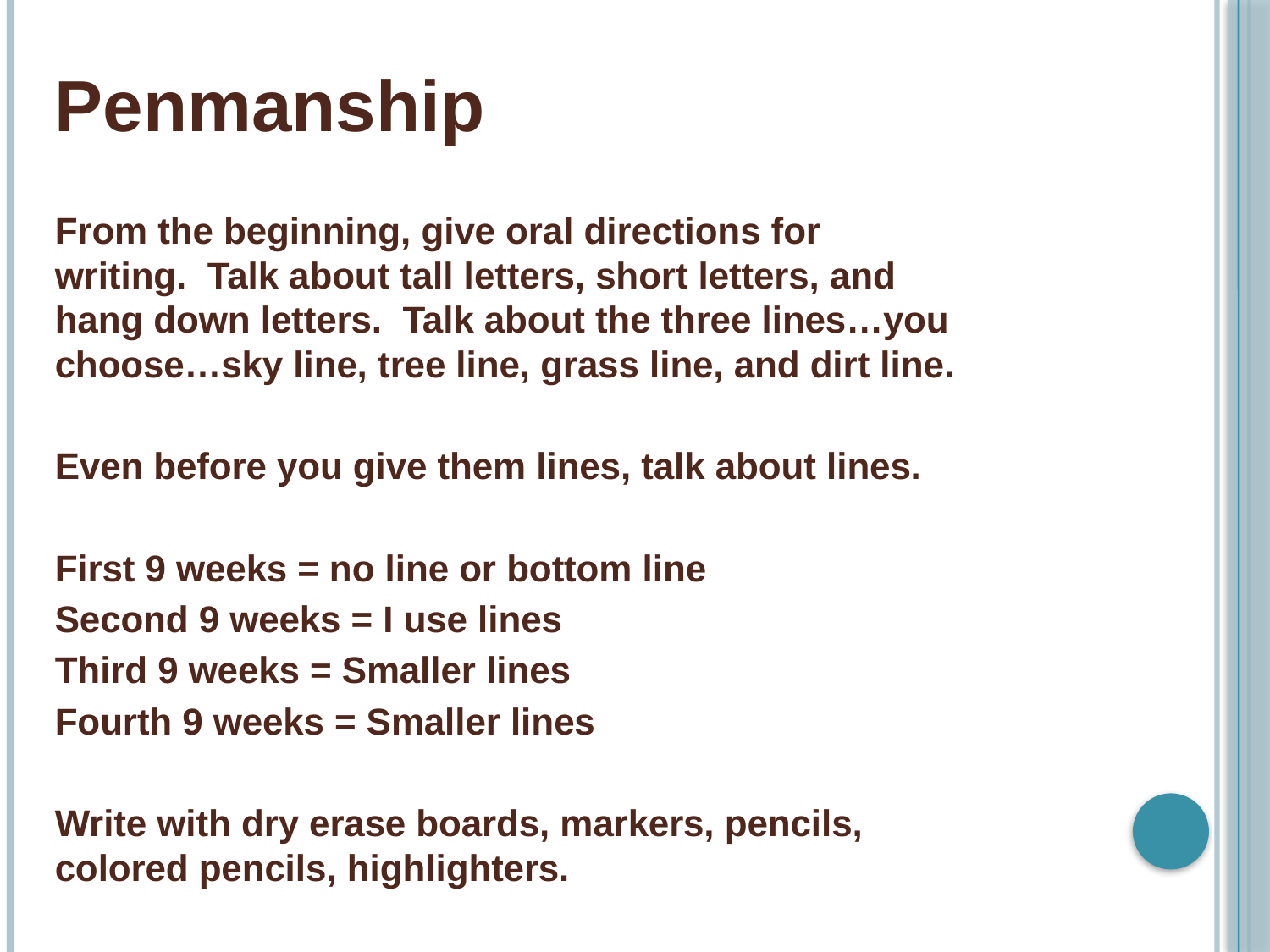

From the beginning, give oral directions for writing.  Talk about tall letters, short letters, and hang down letters.  Talk about the three lines…you choose…sky line, tree line, grass line, and dirt line.

Even before you give them lines, talk about lines.

First 9 weeks = no line or bottom line
Second 9 weeks = I use lines
Third 9 weeks = Smaller lines
Fourth 9 weeks = Smaller lines

Write with dry erase boards, markers, pencils, colored pencils, highlighters.

Penmanship